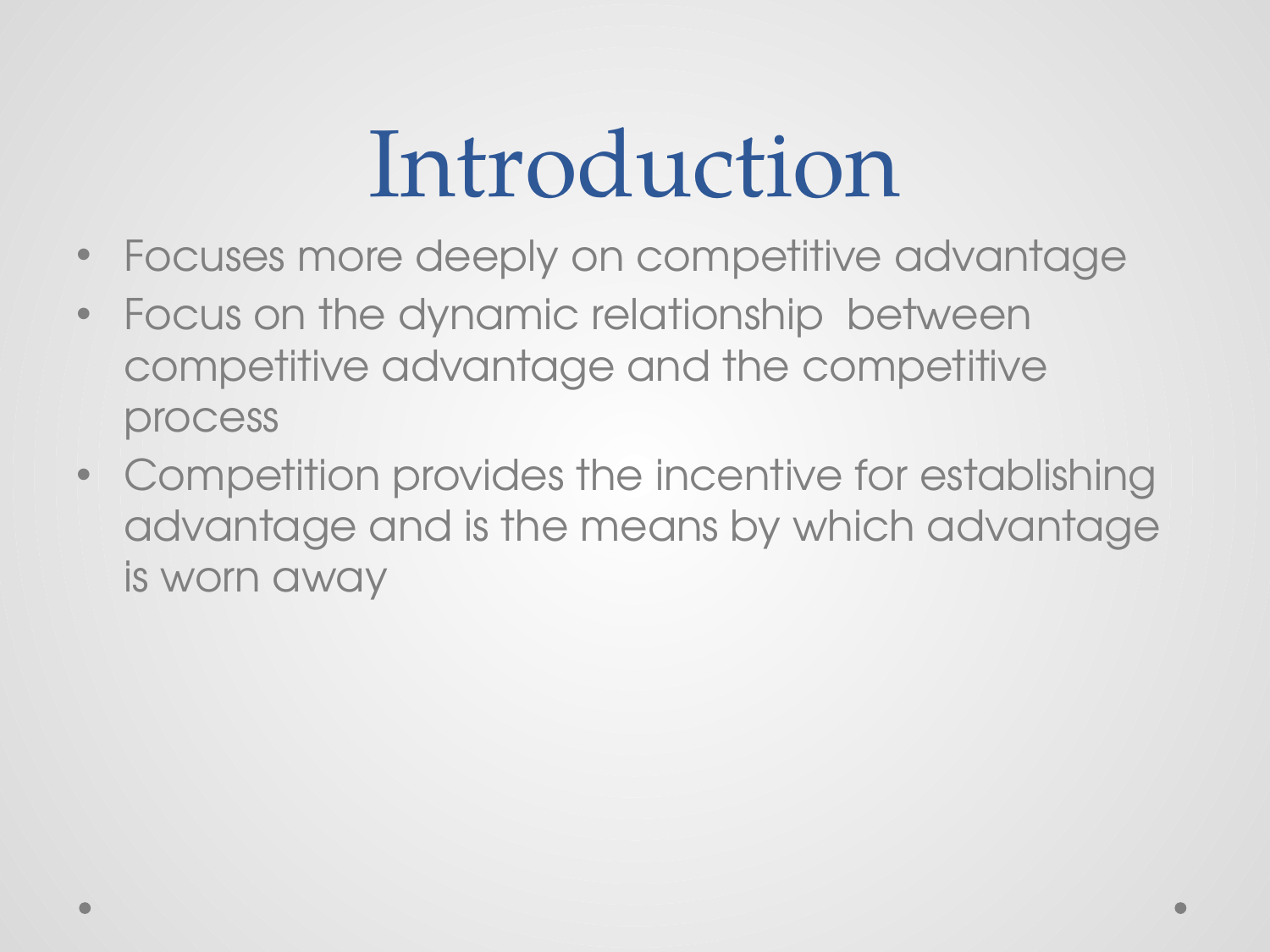

# Introduction
Focuses more deeply on competitive advantage
Focus on the dynamic relationship  between competitive advantage and the competitive process
Competition provides the incentive for establishing advantage and is the means by which advantage is worn away